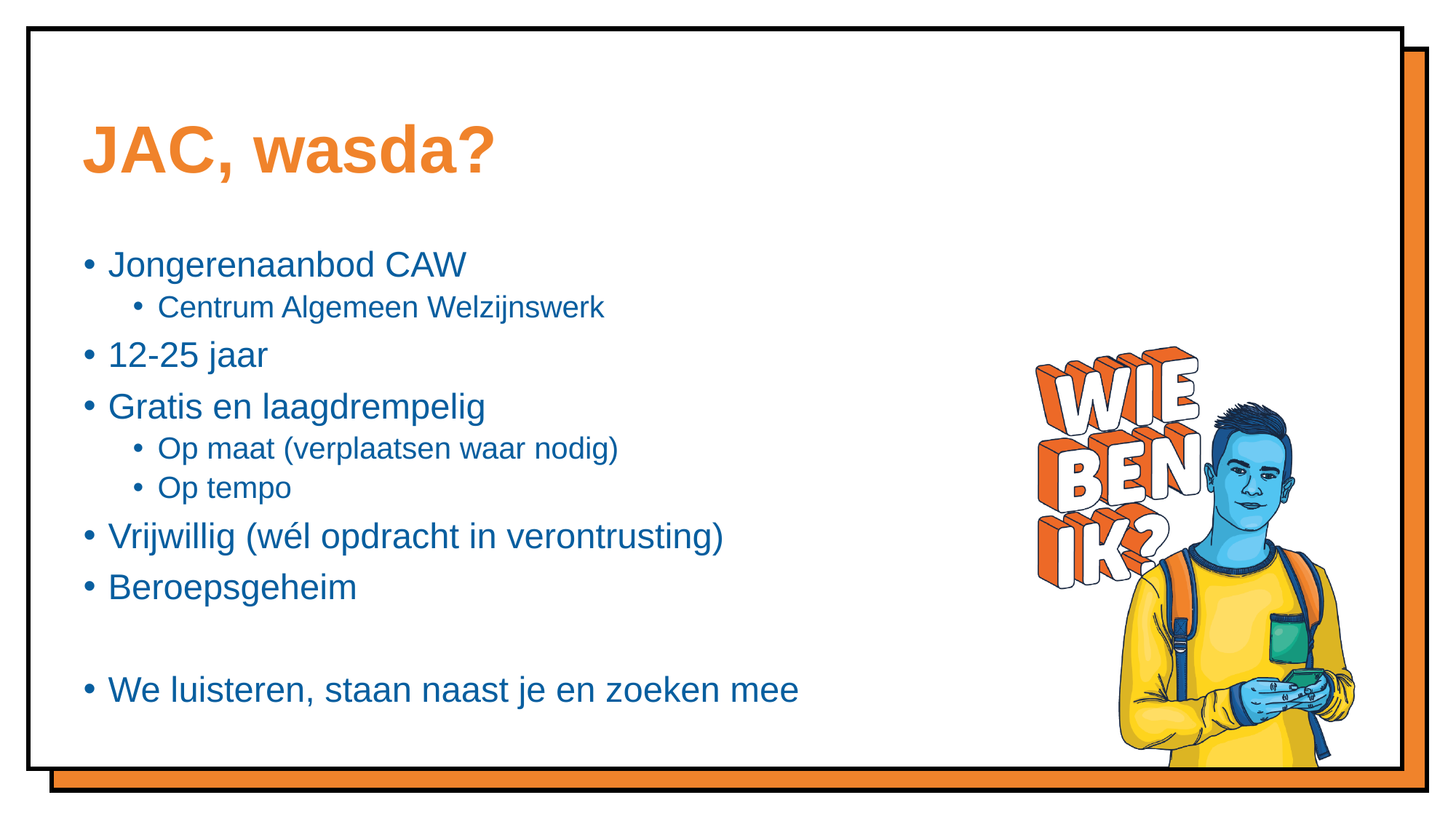

# JAC, wasda?
Jongerenaanbod CAW
Centrum Algemeen Welzijnswerk
12-25 jaar
Gratis en laagdrempelig
Op maat (verplaatsen waar nodig)
Op tempo
Vrijwillig (wél opdracht in verontrusting)
Beroepsgeheim

We luisteren, staan naast je en zoeken mee